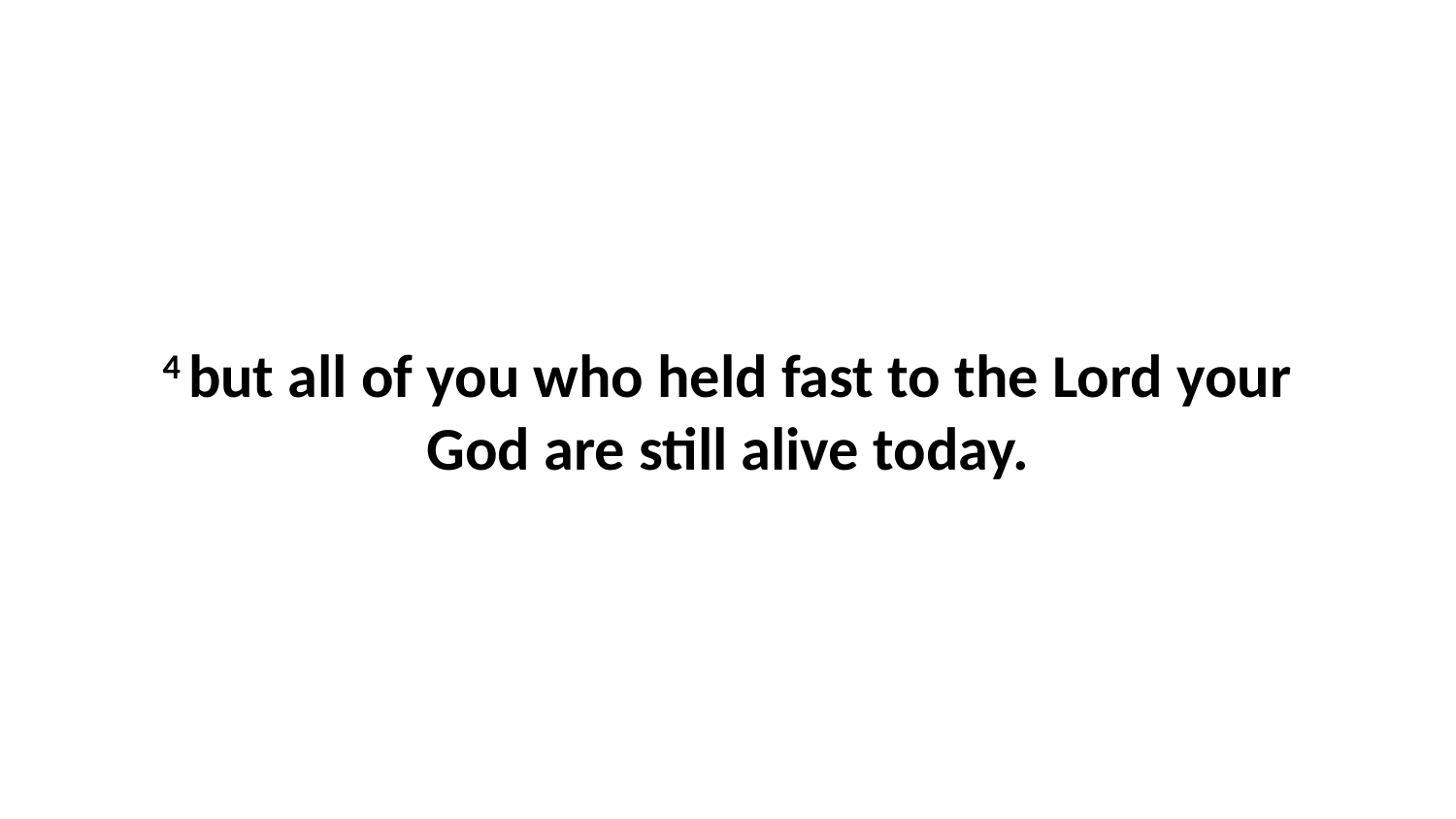

4 but all of you who held fast to the Lord your God are still alive today.